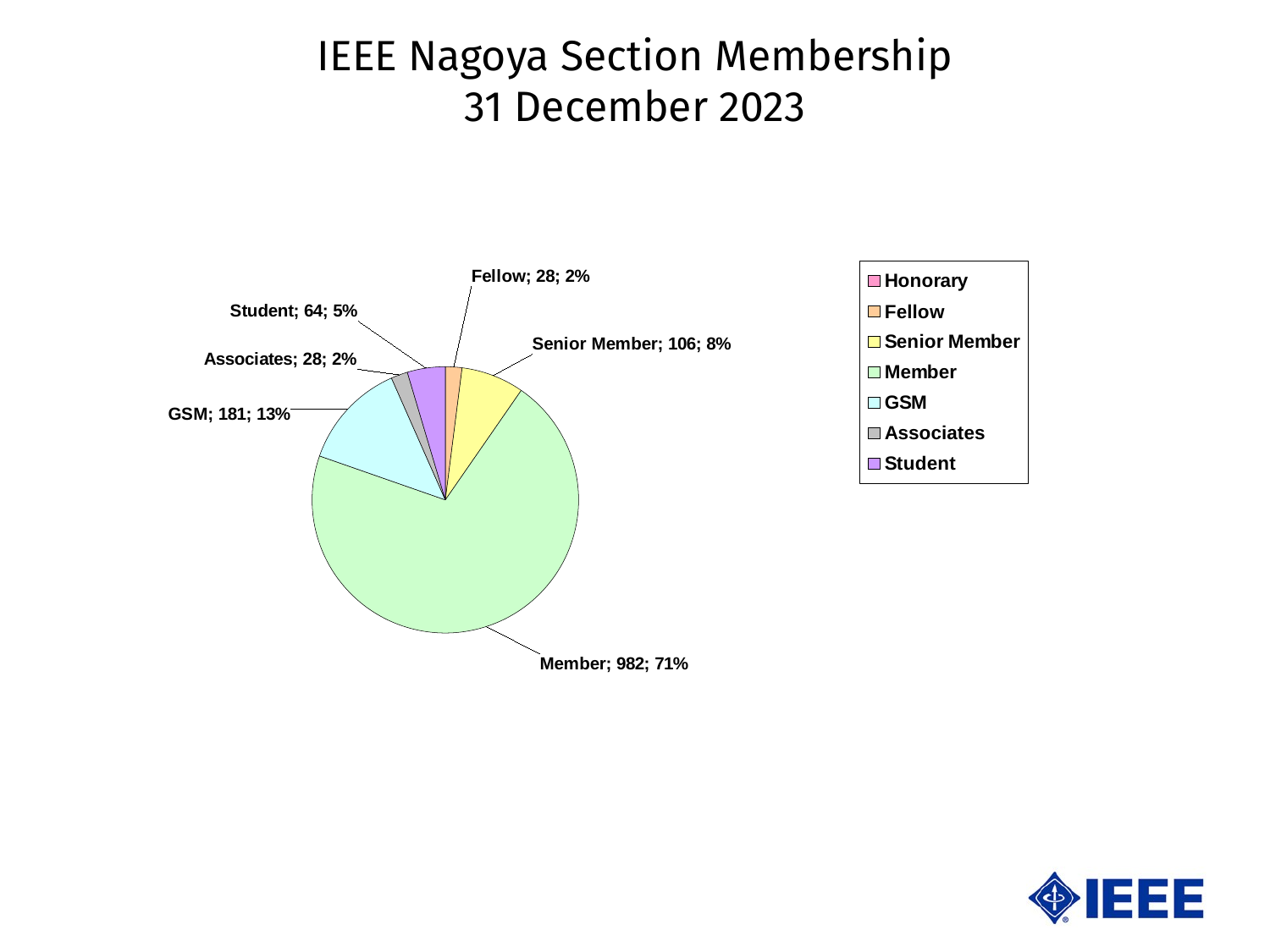

IEEE Nagoya Section Membership
31 December 2023

### Chart

| Category | Nagoya |  |
|---|---|---|
| Honorary | 0.0 | 0.0 |
| Fellow | 28.0 | 2.0158387329013676 |
| Senior Member | 106.0 | 7.631389488840893 |
| Member | 982.0 | 70.6983441324694 |
| GSM | 181.0 | 13.03095752339813 |
| Associates | 28.0 | 2.0158387329013676 |
| Student | 64.0 | 4.607631389488841 |